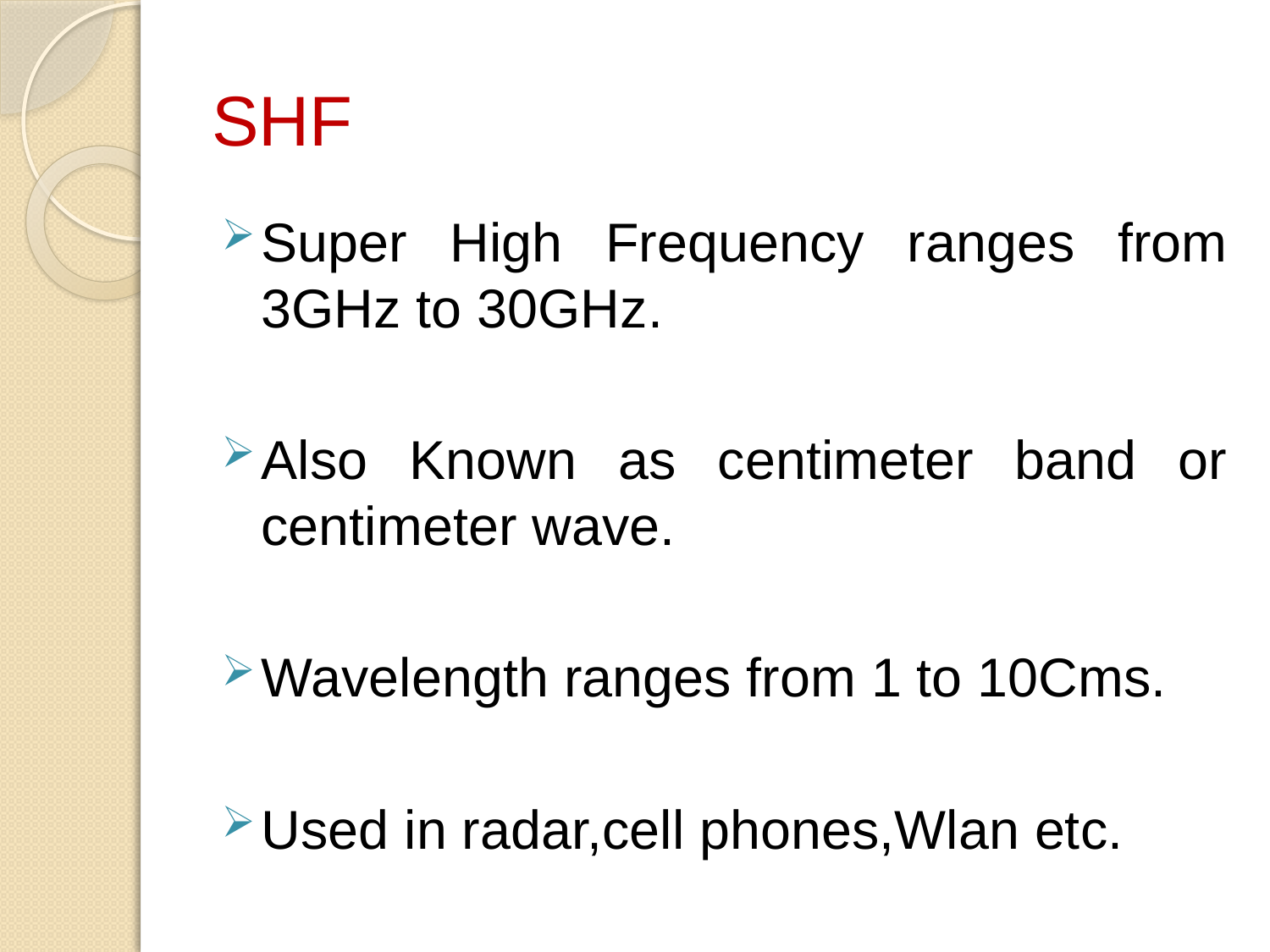

# SHF
Super High Frequency ranges from 3GHz to 30GHz.

Also Known as centimeter band or centimeter wave.

Wavelength ranges from 1 to 10Cms.

Used in radar,cell phones,Wlan etc.